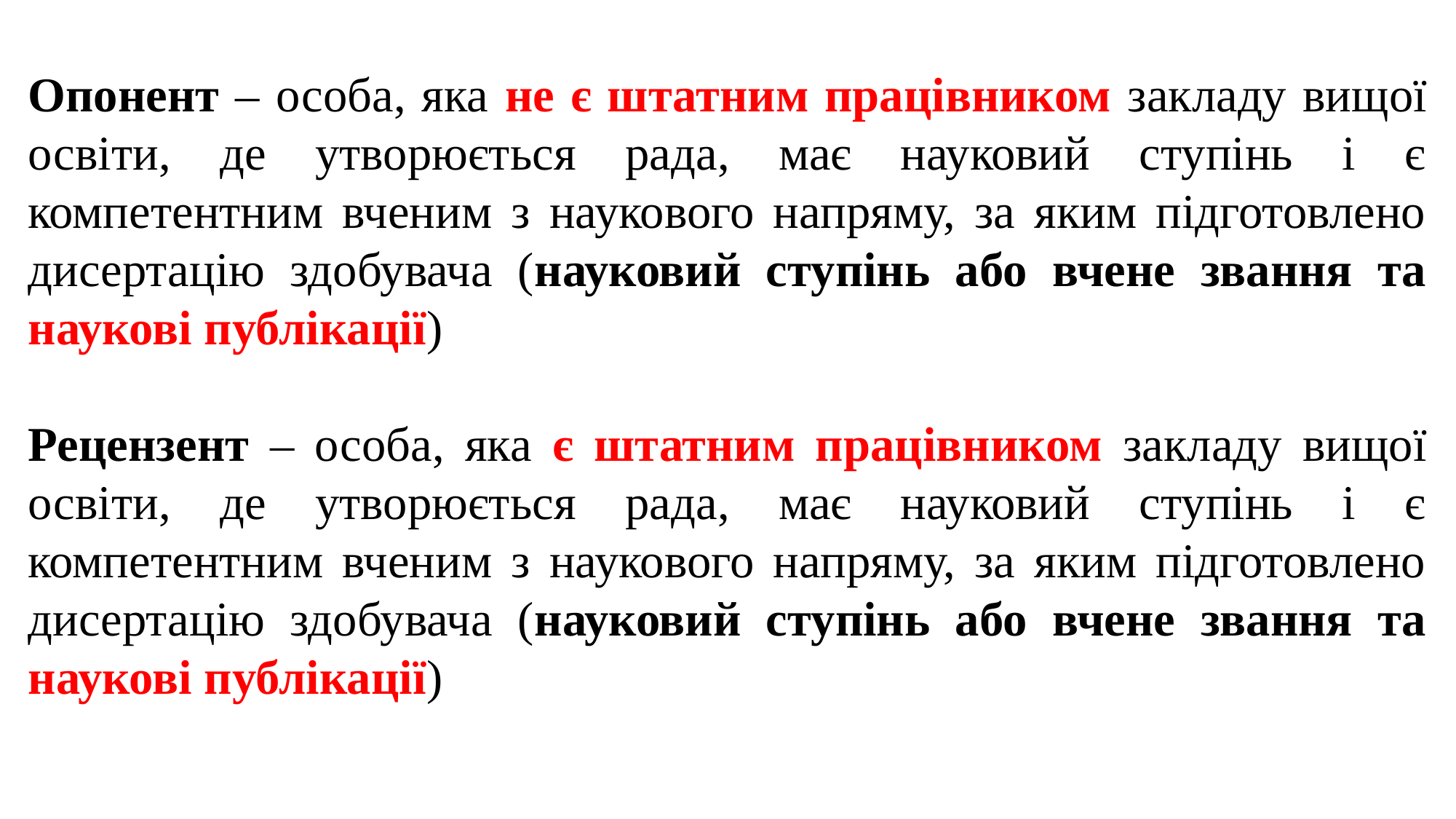

Опонент – особа, яка не є штатним працівником закладу вищої освіти, де утворюється рада, має науковий ступінь і є компетентним вченим з наукового напряму, за яким підготовлено дисертацію здобувача (науковий ступінь або вчене звання та наукові публікації)

Рецензент – особа, яка є штатним працівником закладу вищої освіти, де утворюється рада, має науковий ступінь і є компетентним вченим з наукового напряму, за яким підготовлено дисертацію здобувача (науковий ступінь або вчене звання та наукові публікації)